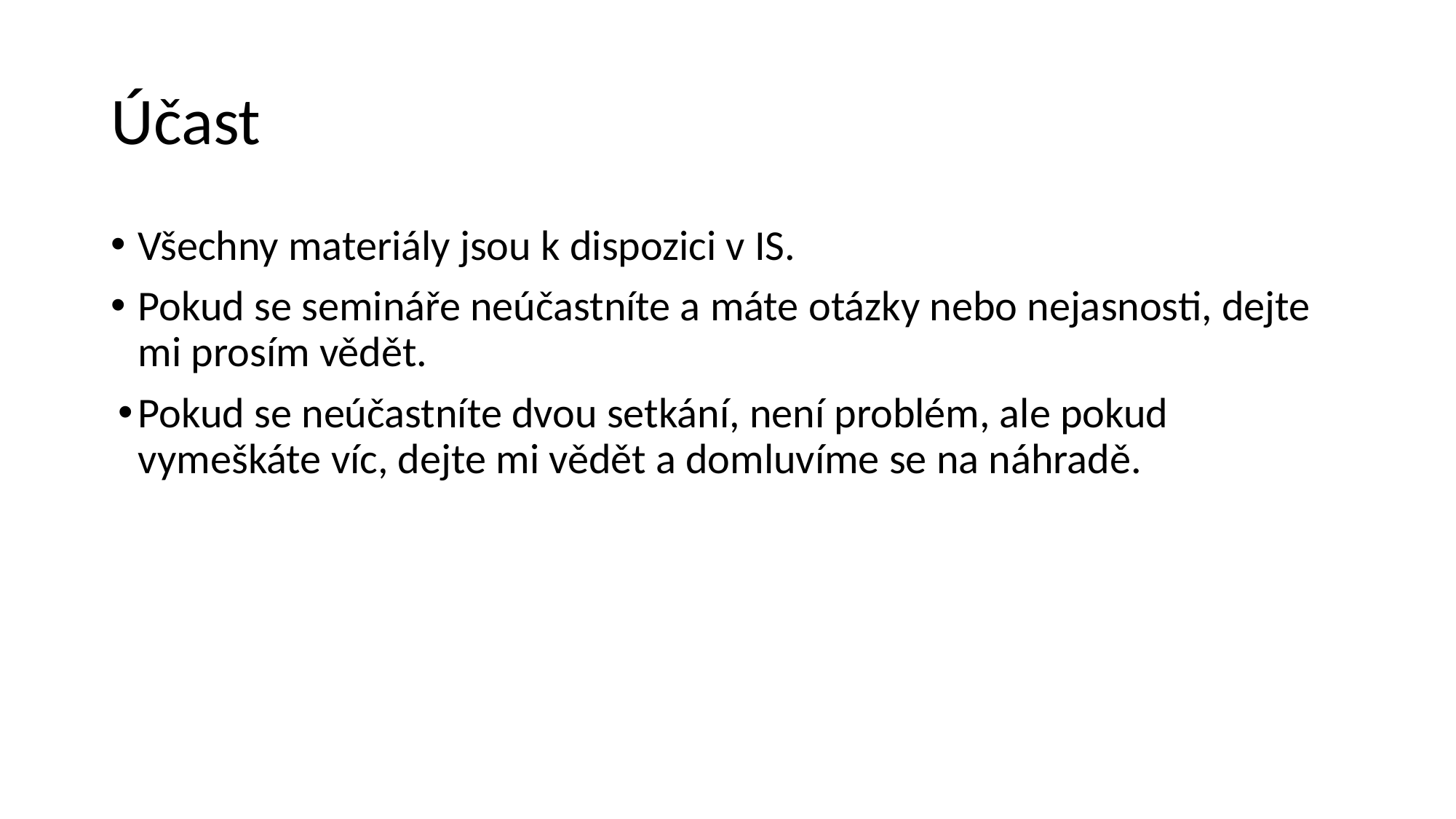

# Účast
Všechny materiály jsou k dispozici v IS.
Pokud se semináře neúčastníte a máte otázky nebo nejasnosti, dejte mi prosím vědět.
Pokud se neúčastníte dvou setkání, není problém, ale pokud vymeškáte víc, dejte mi vědět a domluvíme se na náhradě.